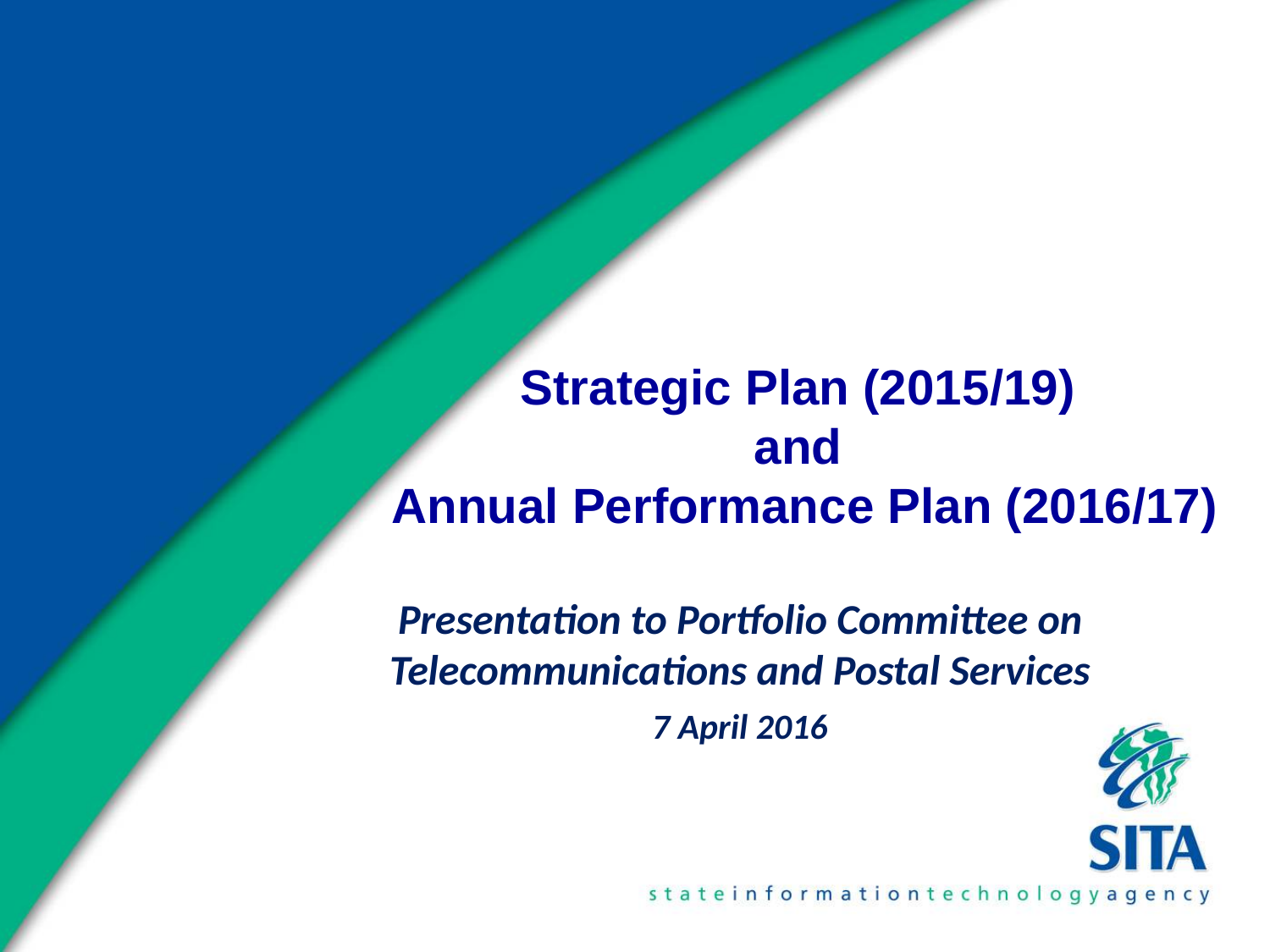

# Strategic Plan (2015/19) and Annual Performance Plan (2016/17)
Presentation to Portfolio Committee on Telecommunications and Postal Services
7 April 2016